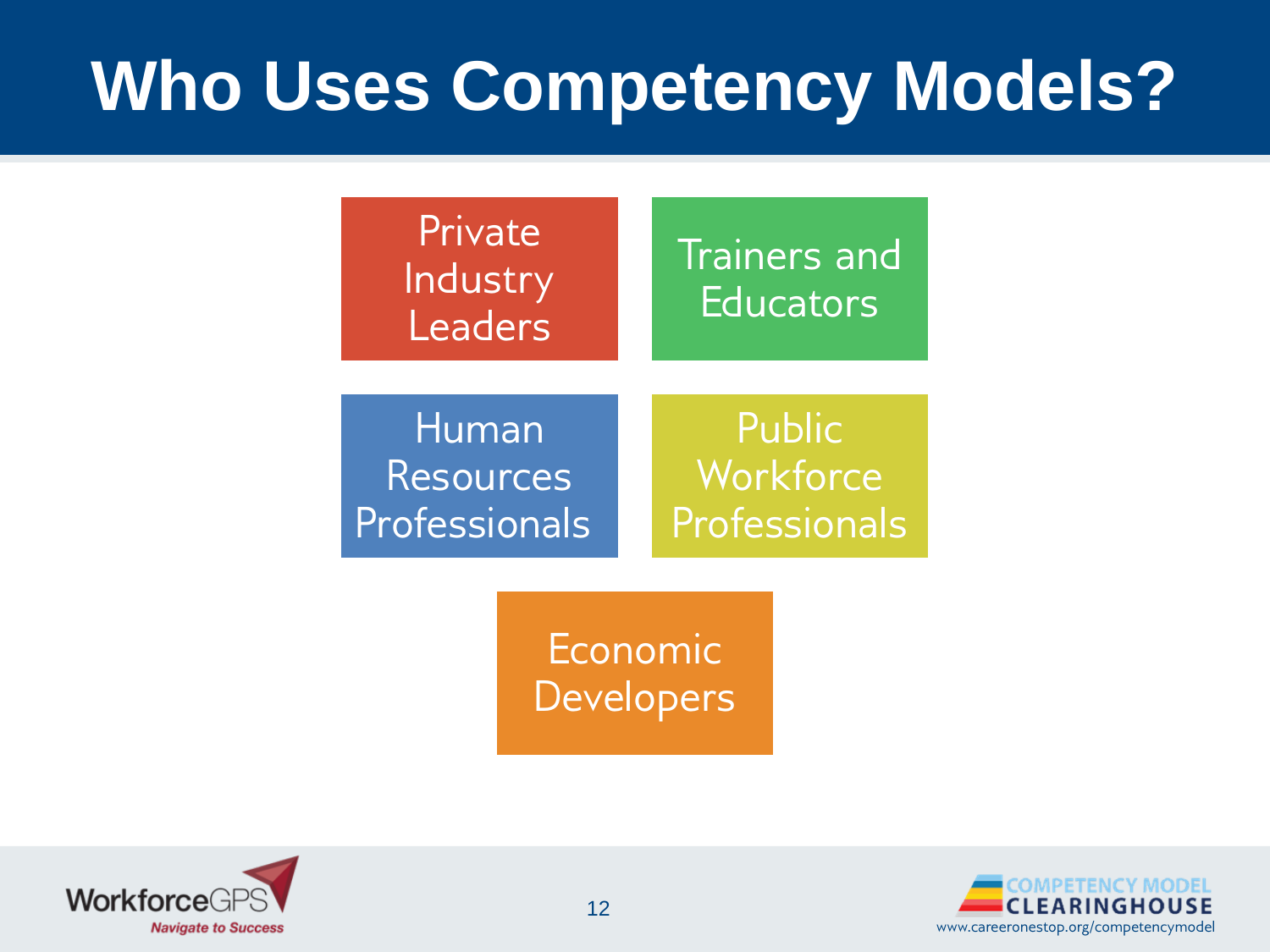

# Who Uses Competency Models?
Private Industry Leaders
Trainers and Educators
Human Resources Professionals
Public Workforce Professionals
Economic Developers